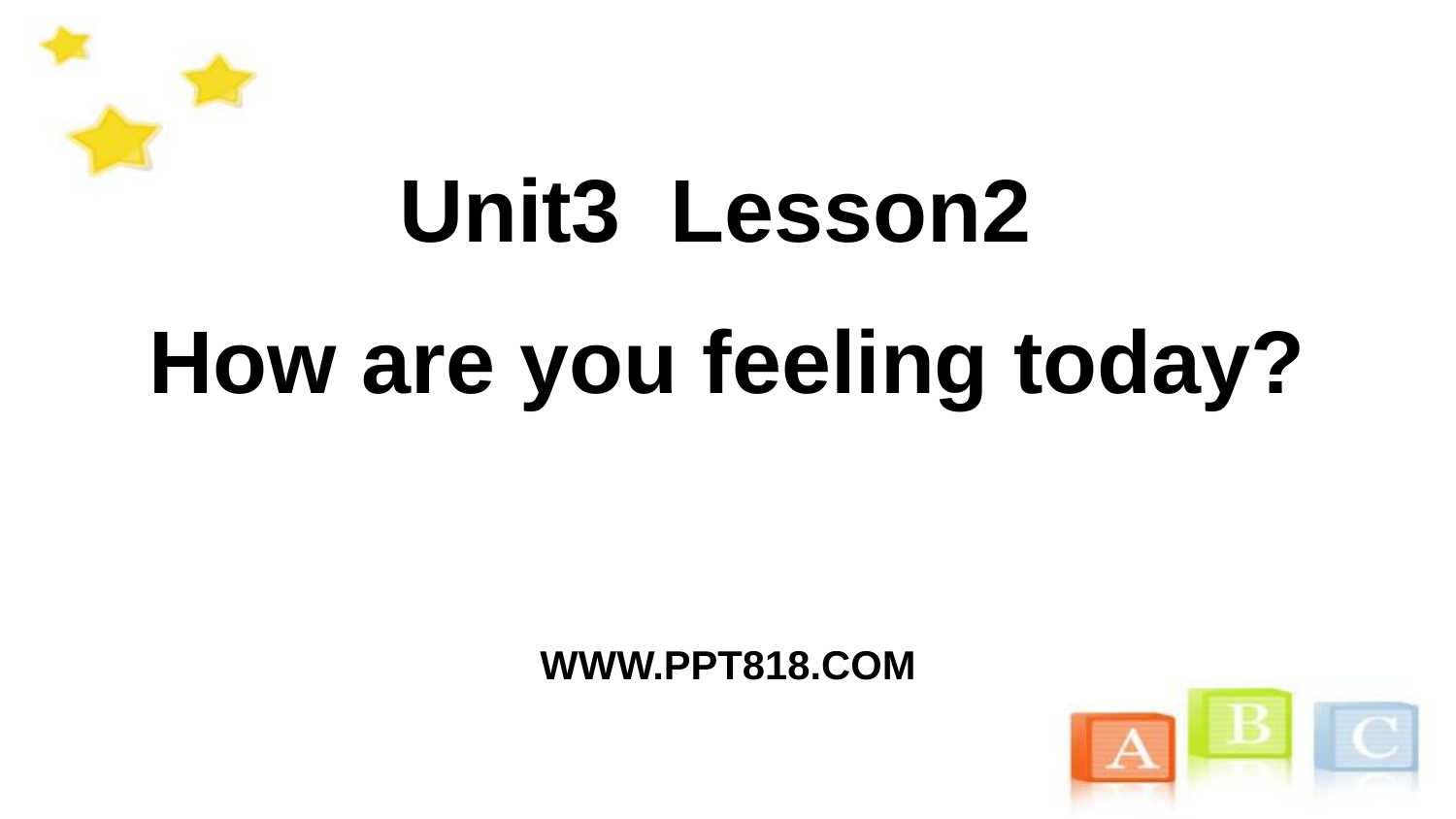

Unit3  Lesson2
How are you feeling today?
WWW.PPT818.COM